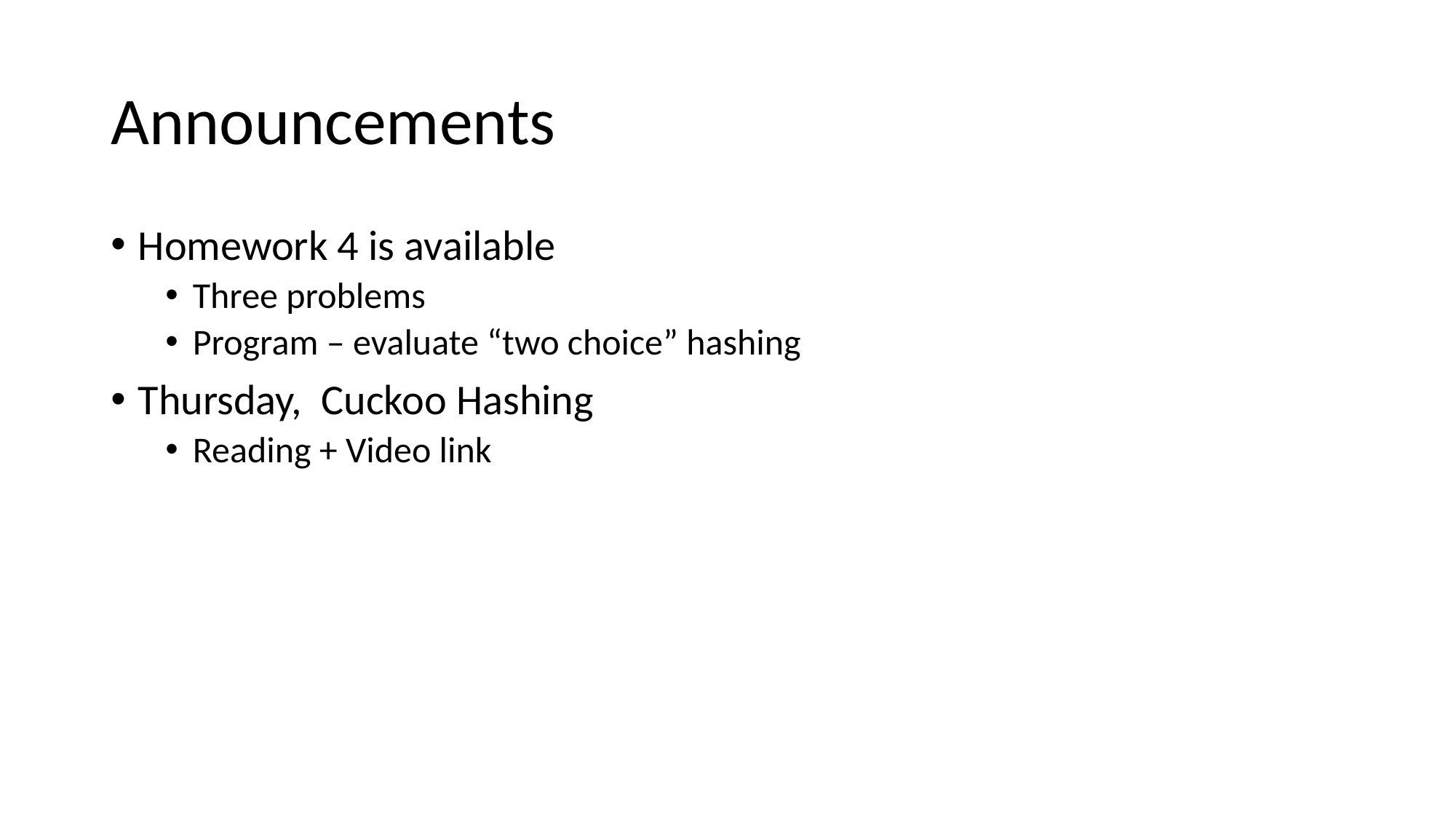

# Announcements
Homework 4 is available
Three problems
Program – evaluate “two choice” hashing
Thursday,  Cuckoo Hashing
Reading + Video link